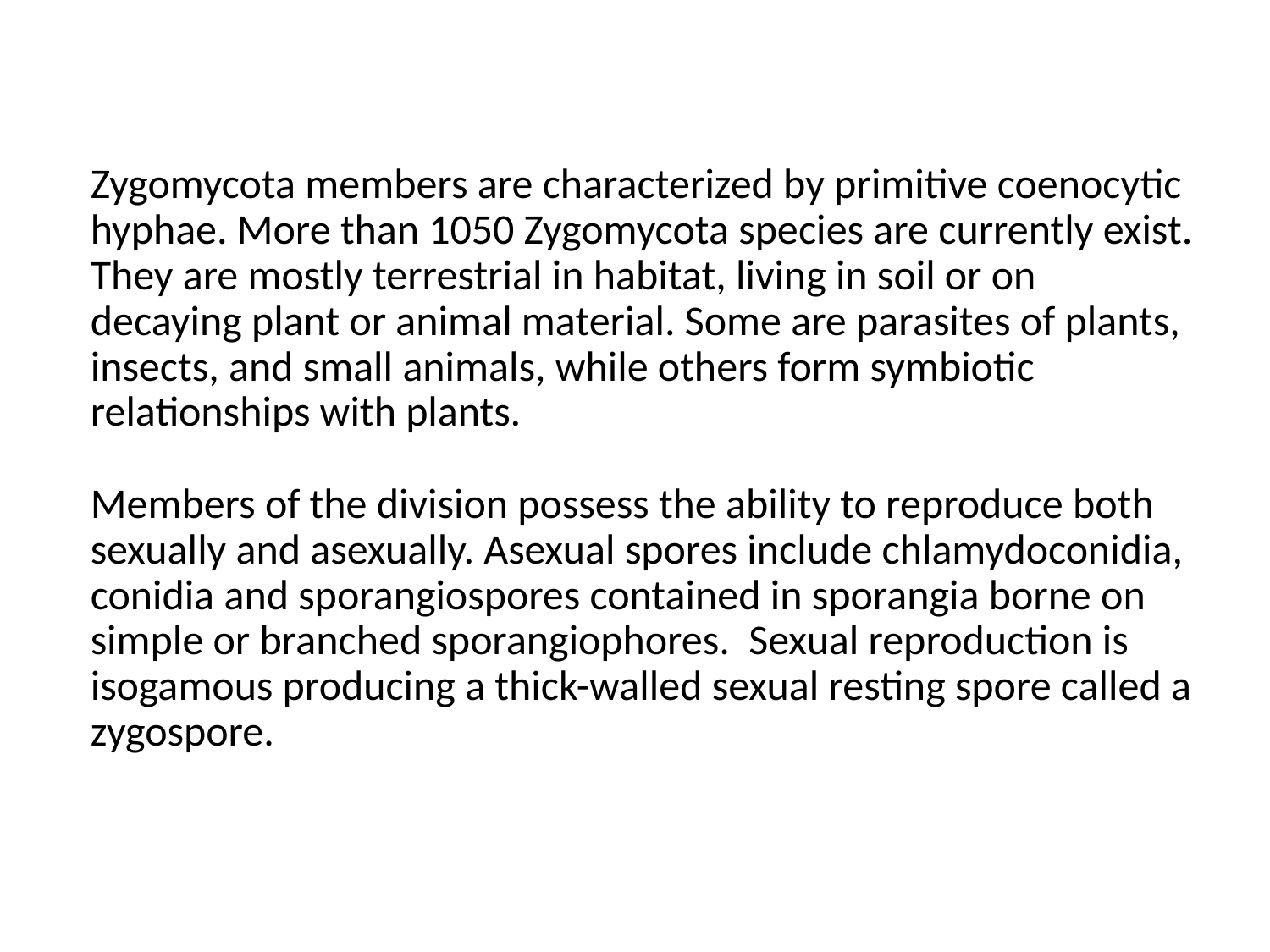

# Zygomycota members are characterized by primitive coenocytic hyphae. More than 1050 Zygomycota species are currently exist. They are mostly terrestrial in habitat, living in soil or on decaying plant or animal material. Some are parasites of plants, insects, and small animals, while others form symbiotic relationships with plants. Members of the division possess the ability to reproduce both sexually and asexually. Asexual spores include chlamydoconidia, conidia and sporangiospores contained in sporangia borne on simple or branched sporangiophores.  Sexual reproduction is isogamous producing a thick-walled sexual resting spore called a zygospore.